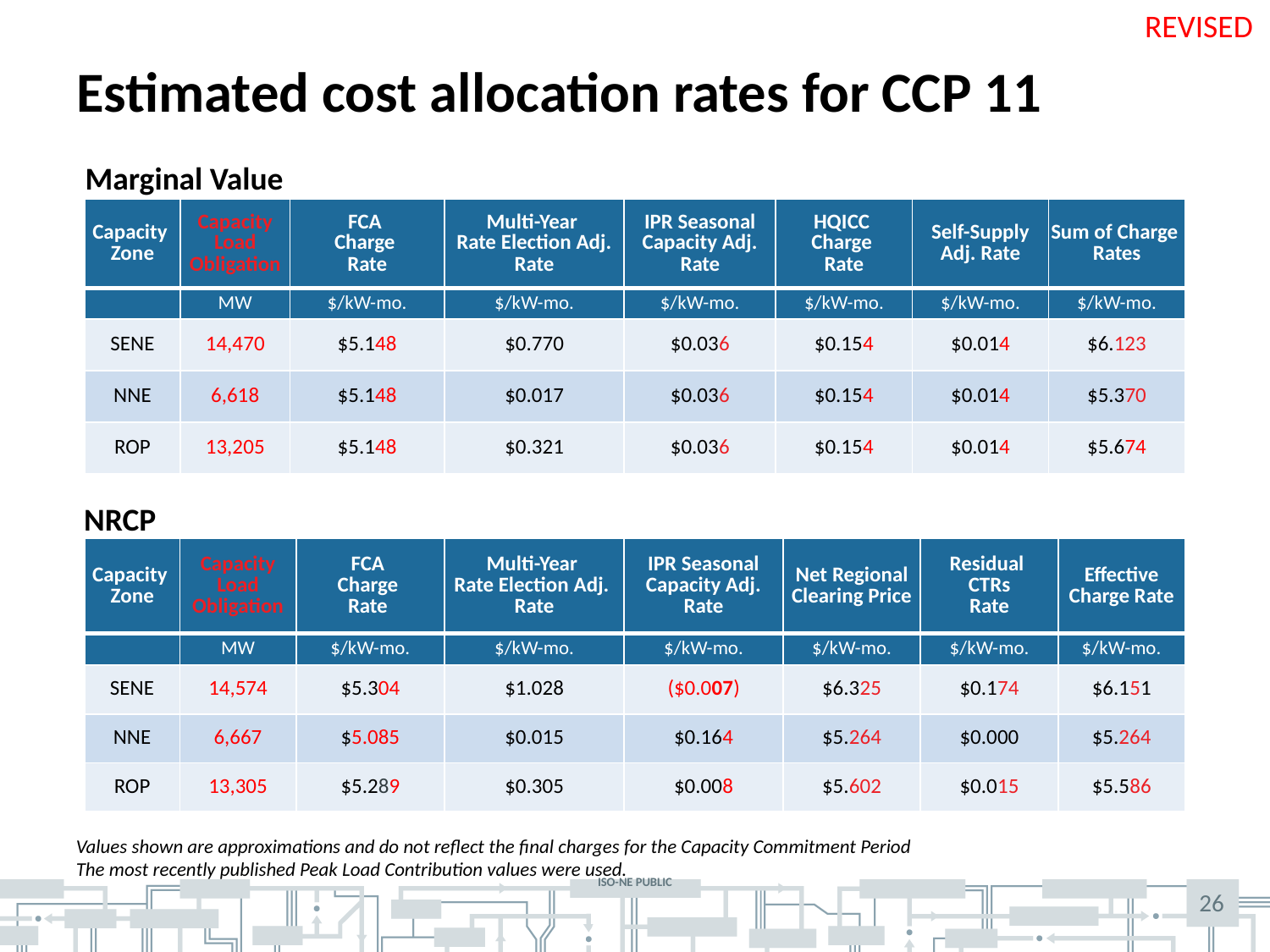

REVISED
# Estimated cost allocation rates for CCP 11
Marginal Value
| Capacity Zone | Capacity Load Obligation | FCA Charge Rate | Multi-Year Rate Election Adj. Rate | IPR Seasonal Capacity Adj. Rate | HQICC Charge Rate | Self-Supply Adj. Rate | Sum of Charge Rates |
| --- | --- | --- | --- | --- | --- | --- | --- |
|  | MW | $/kW-mo. | $/kW-mo. | $/kW-mo. | $/kW-mo. | $/kW-mo. | $/kW-mo. |
| SENE | 14,470 | $5.148 | $0.770 | $0.036 | $0.154 | $0.014 | $6.123 |
| NNE | 6,618 | $5.148 | $0.017 | $0.036 | $0.154 | $0.014 | $5.370 |
| ROP | 13,205 | $5.148 | $0.321 | $0.036 | $0.154 | $0.014 | $5.674 |
NRCP
| Capacity Zone | Capacity Load Obligation | FCA Charge Rate | Multi-Year Rate Election Adj. Rate | IPR Seasonal Capacity Adj. Rate | Net Regional Clearing Price | Residual CTRs Rate | Effective Charge Rate |
| --- | --- | --- | --- | --- | --- | --- | --- |
|  | MW | $/kW-mo. | $/kW-mo. | $/kW-mo. | $/kW-mo. | $/kW-mo. | $/kW-mo. |
| SENE | 14,574 | $5.304 | $1.028 | ($0.007) | $6.325 | $0.174 | $6.151 |
| NNE | 6,667 | $5.085 | $0.015 | $0.164 | $5.264 | $0.000 | $5.264 |
| ROP | 13,305 | $5.289 | $0.305 | $0.008 | $5.602 | $0.015 | $5.586 |
Values shown are approximations and do not reflect the final charges for the Capacity Commitment Period
The most recently published Peak Load Contribution values were used.
26